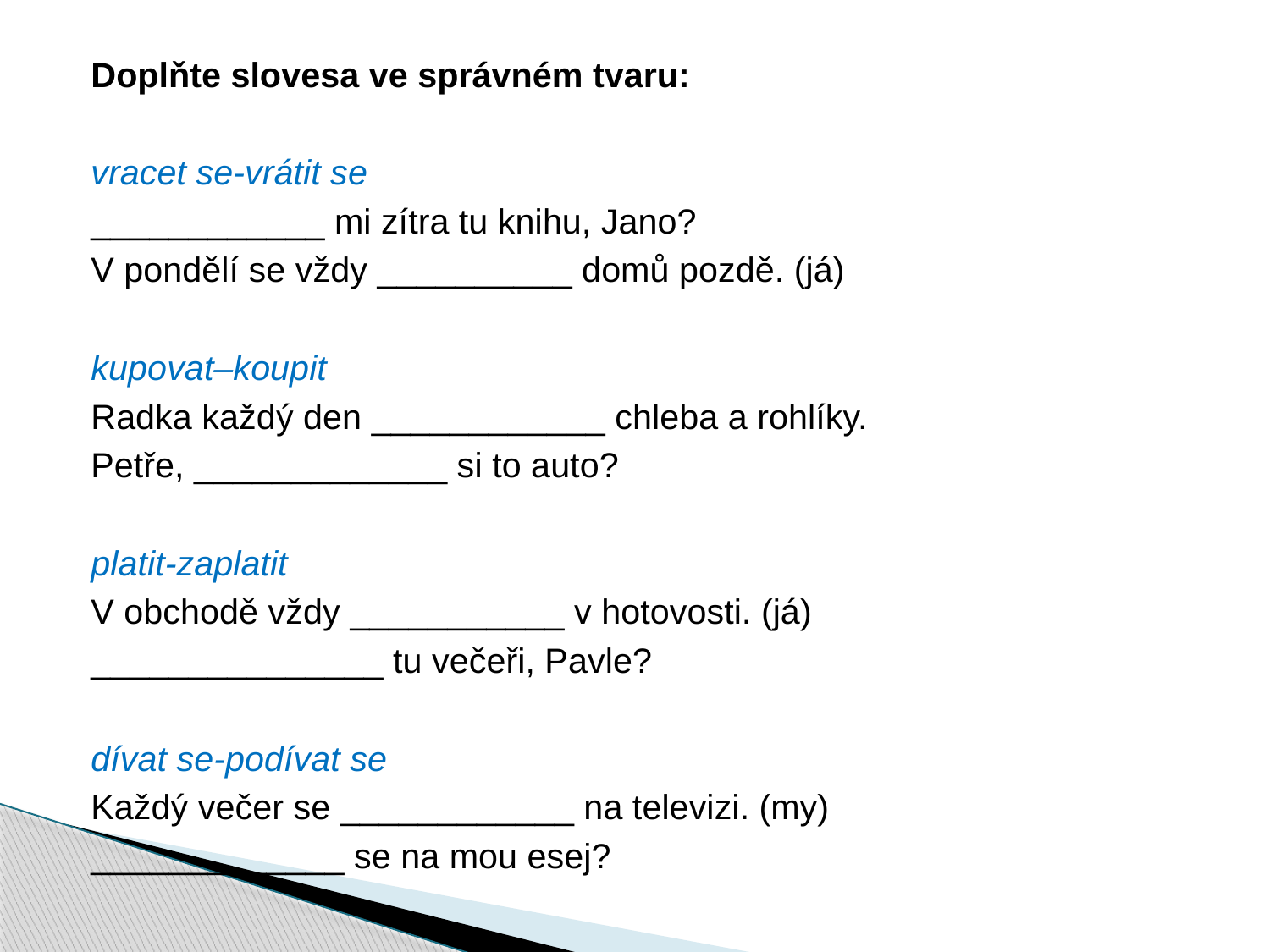

Doplňte slovesa ve správném tvaru:

vracet se-vrátit se
____________ mi zítra tu knihu, Jano?
V pondělí se vždy __________ domů pozdě. (já)

kupovat–koupit
Radka každý den ____________ chleba a rohlíky.
Petře, _____________ si to auto?

platit-zaplatit
V obchodě vždy ___________ v hotovosti. (já)
_______________ tu večeři, Pavle?

dívat se-podívat se
Každý večer se ____________ na televizi. (my)
_____________ se na mou esej?